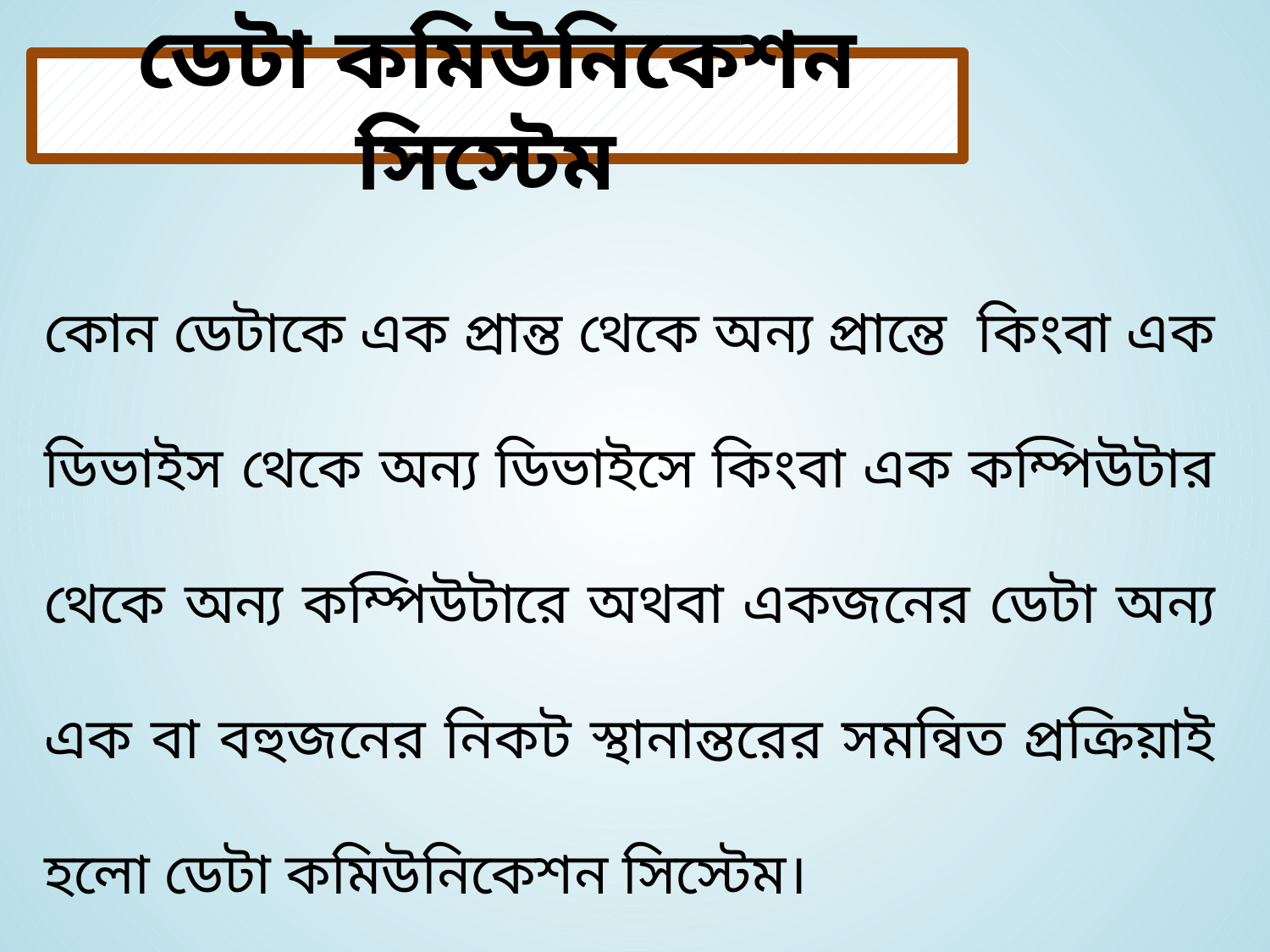

ডেটা কমিউনিকেশন সিস্টেম
কোন ডেটাকে এক প্রান্ত থেকে অন্য প্রান্তে  কিংবা এক ডিভাইস থেকে অন্য ডিভাইসে কিংবা এক কম্পিউটার থেকে অন্য কম্পিউটারে অথবা একজনের ডেটা অন্য এক বা বহুজনের নিকট স্থানান্তরের সমন্বিত প্রক্রিয়াই হলো ডেটা কমিউনিকেশন সিস্টেম।